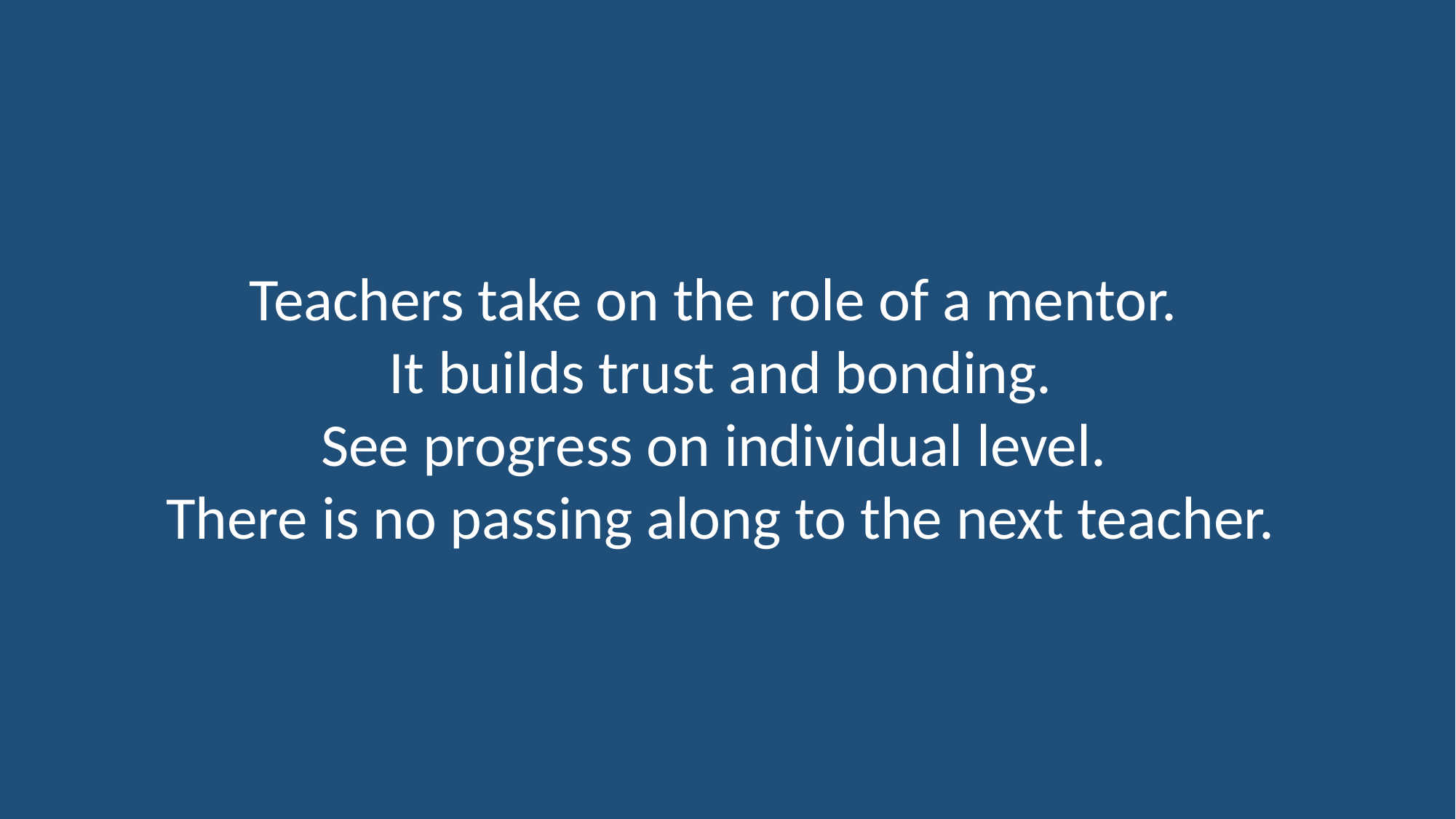

Teachers take on the role of a mentor.
It builds trust and bonding.
See progress on individual level.
There is no passing along to the next teacher.